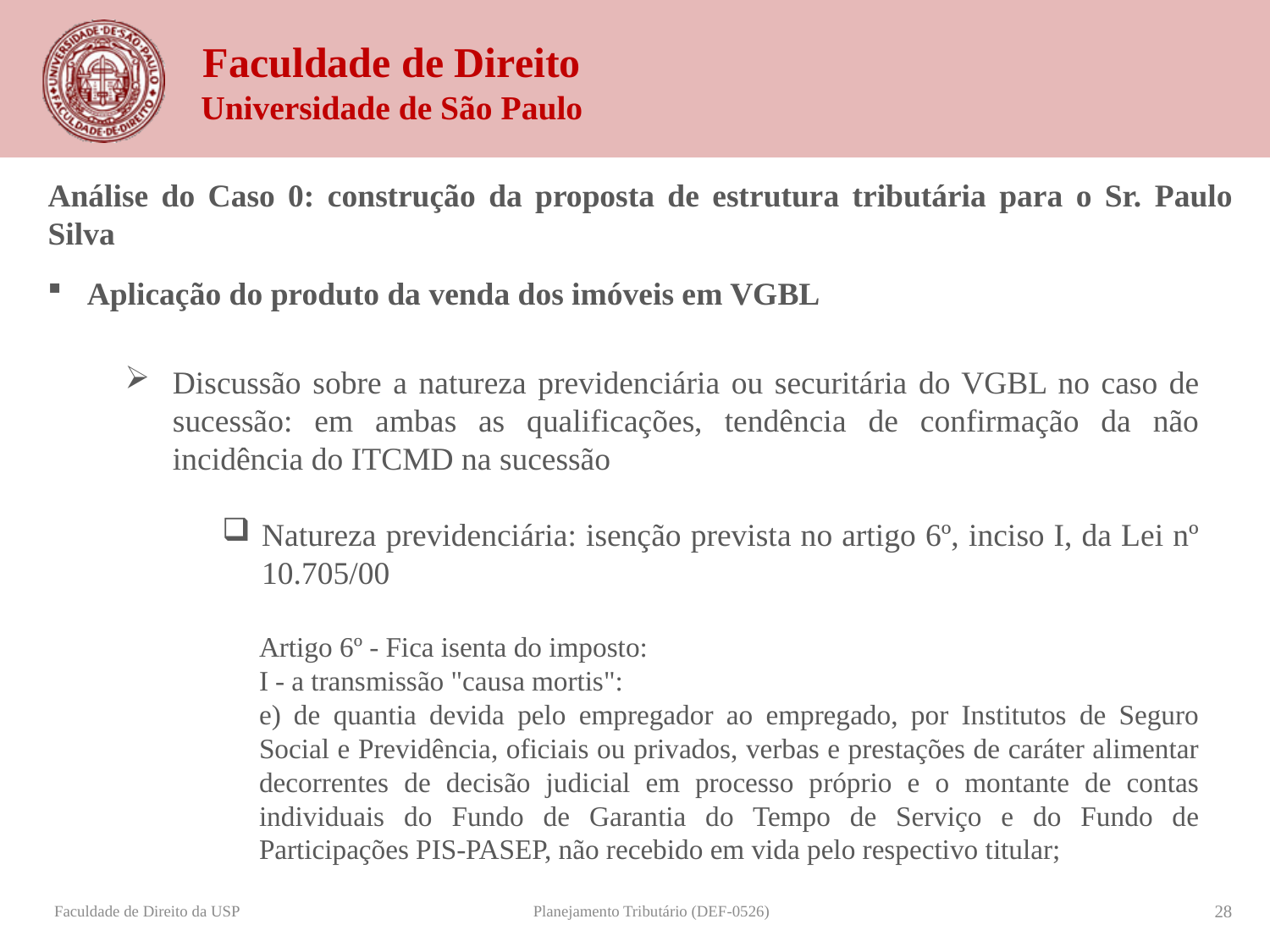

Análise do Caso 0: construção da proposta de estrutura tributária para o Sr. Paulo Silva

Aplicação do produto da venda dos imóveis em VGBL

Discussão sobre a natureza previdenciária ou securitária do VGBL no caso de sucessão: em ambas as qualificações, tendência de confirmação da não incidência do ITCMD na sucessão

Natureza previdenciária: isenção prevista no artigo 6º, inciso I, da Lei nº 10.705/00

Artigo 6º - Fica isenta do imposto:
I - a transmissão "causa mortis":
e) de quantia devida pelo empregador ao empregado, por Institutos de Seguro Social e Previdência, oficiais ou privados, verbas e prestações de caráter alimentar decorrentes de decisão judicial em processo próprio e o montante de contas individuais do Fundo de Garantia do Tempo de Serviço e do Fundo de Participações PIS-PASEP, não recebido em vida pelo respectivo titular;